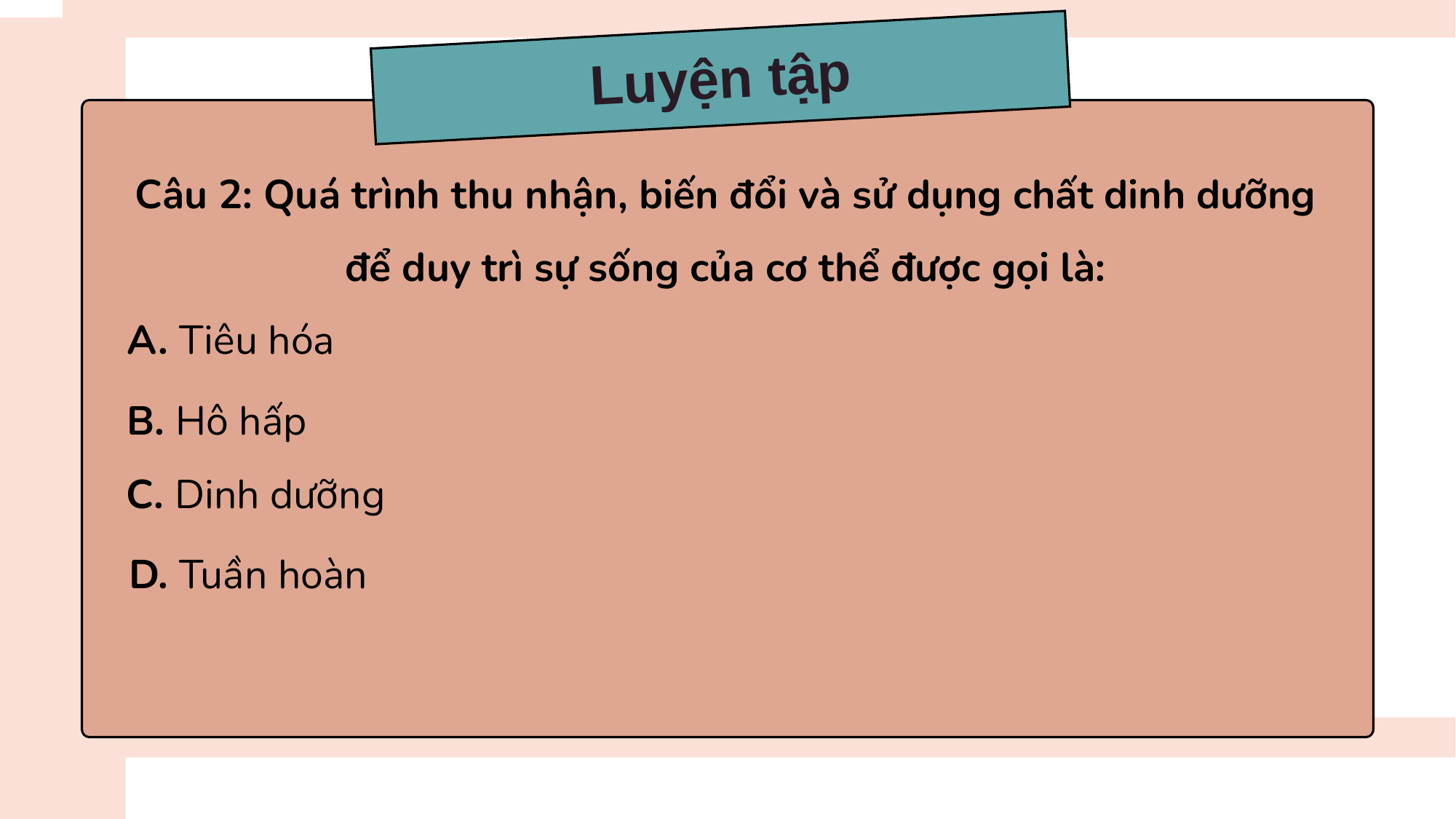

Luyện tập

Câu 2: Quá trình thu nhận, biến đổi và sử dụng chất dinh dưỡng để duy trì sự sống của cơ thể được gọi là:
A. Tiêu hóa
B. Hô hấp
C. Dinh dưỡng
D. Tuần hoàn